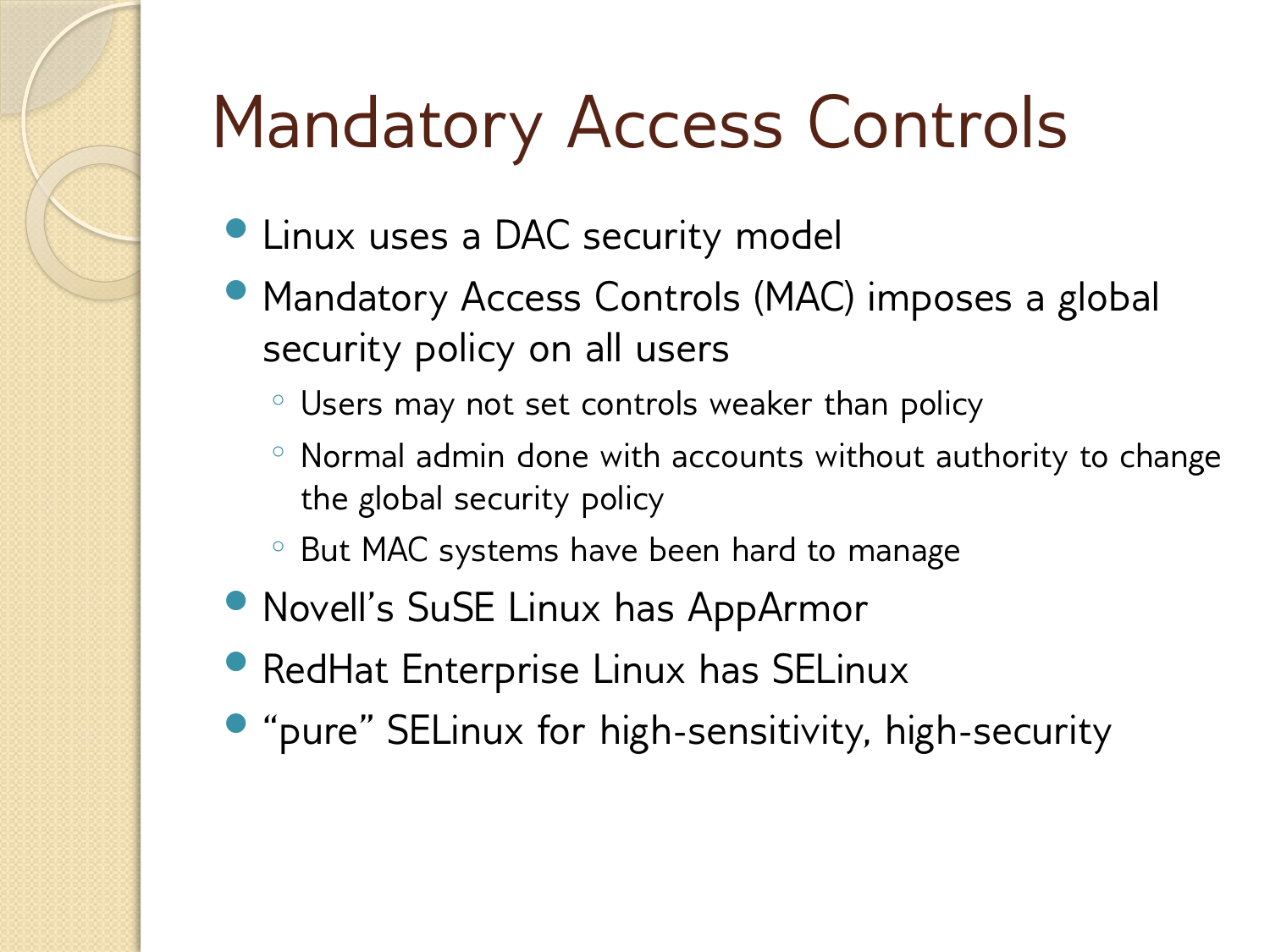

# Mandatory Access Controls
Linux uses a DAC security model
Mandatory Access Controls (MAC) imposes a global security policy on all users
Users may not set controls weaker than policy
Normal admin done with accounts without authority to change the global security policy
But MAC systems have been hard to manage
Novell’s SuSE Linux has AppArmor
RedHat Enterprise Linux has SELinux
“pure” SELinux for high-sensitivity, high-security